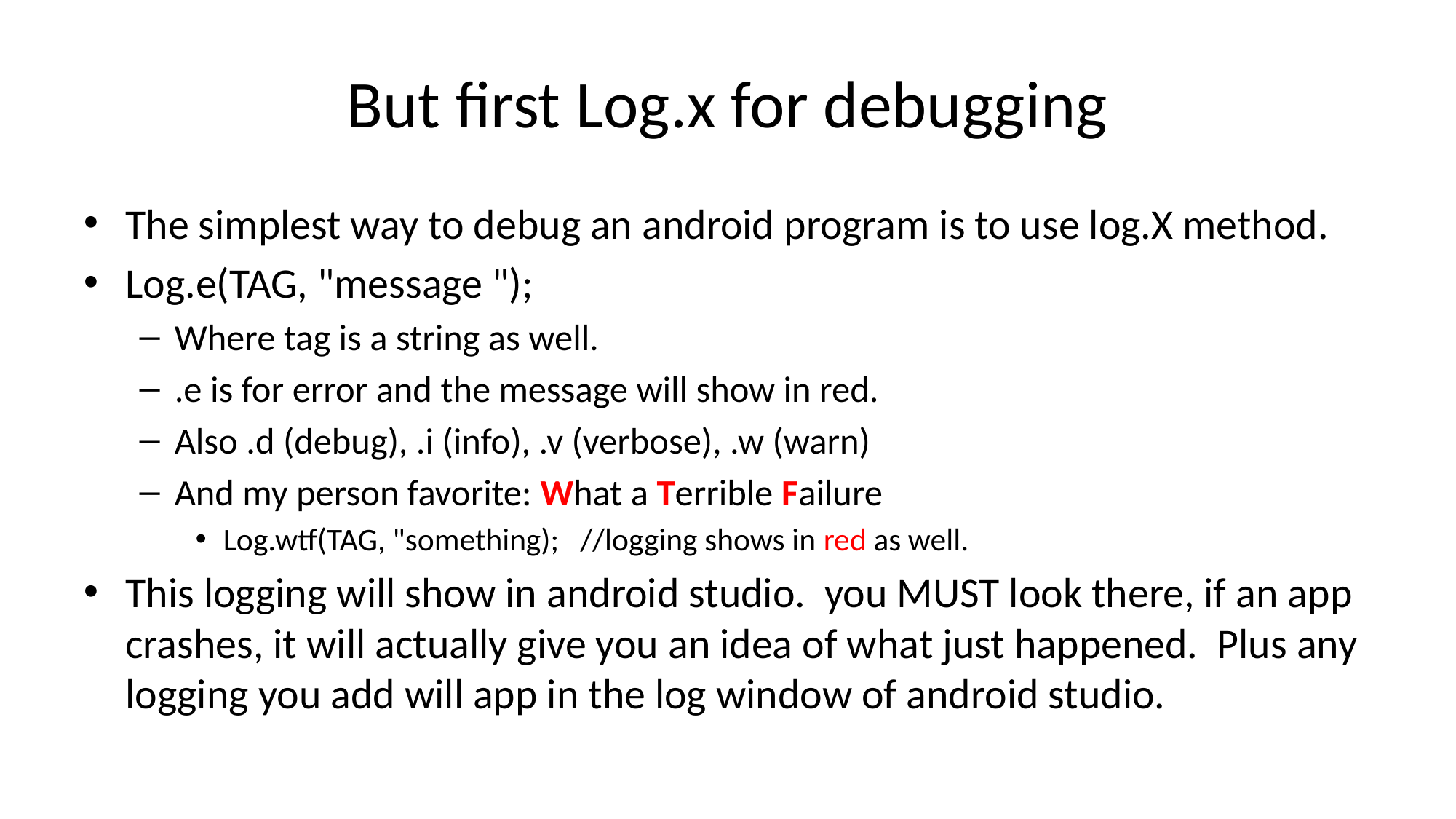

# But first Log.x for debugging
The simplest way to debug an android program is to use log.X method.
Log.e(TAG, "message ");
Where tag is a string as well.
.e is for error and the message will show in red.
Also .d (debug), .i (info), .v (verbose), .w (warn)
And my person favorite: What a Terrible Failure
Log.wtf(TAG, "something);   //logging shows in red as well.
This logging will show in android studio.  you MUST look there, if an app crashes, it will actually give you an idea of what just happened.  Plus any logging you add will app in the log window of android studio.